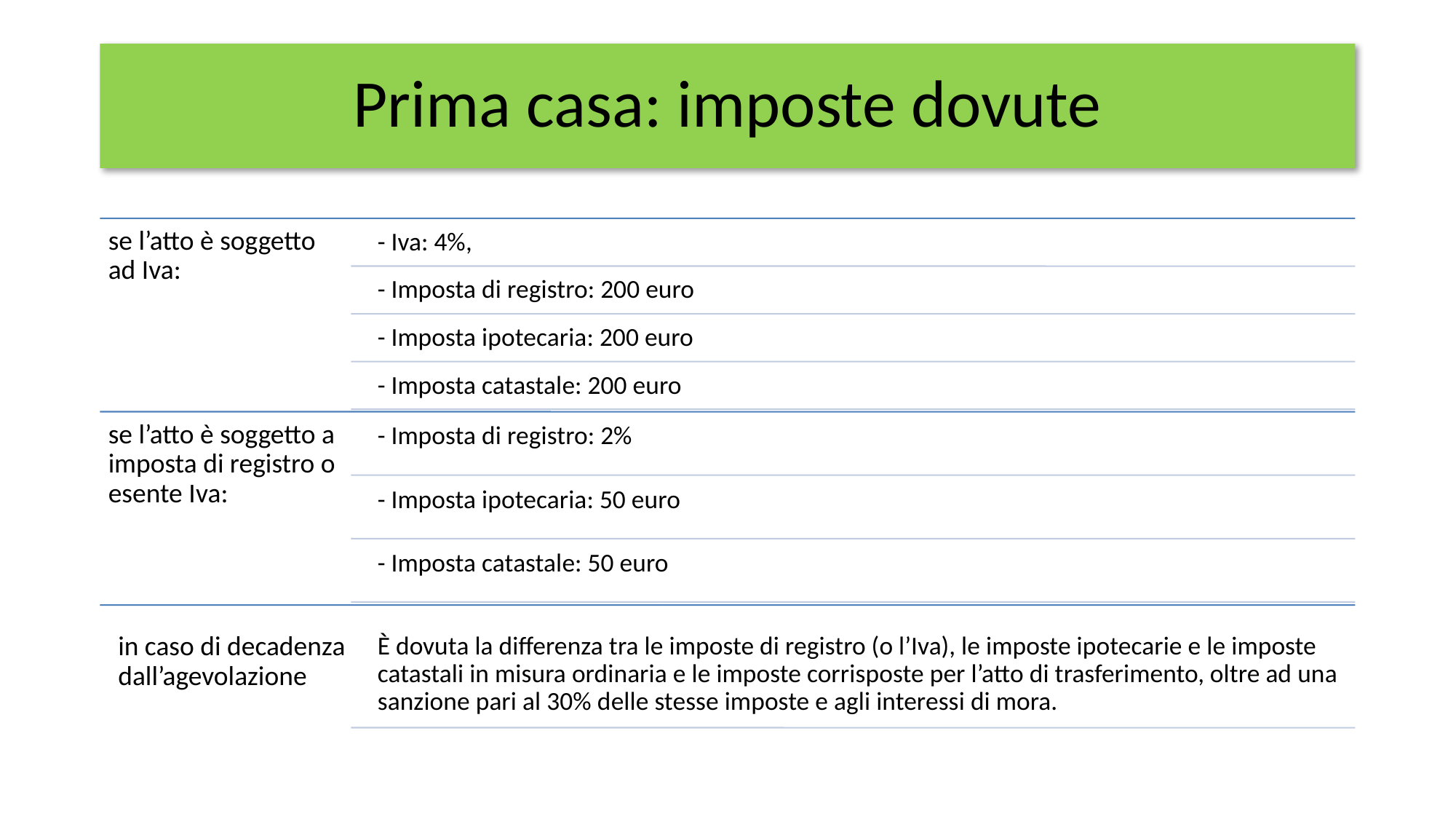

# Prima casa: imposte dovute
se l’atto è soggetto ad Iva:
- Iva: 4%,
- Imposta di registro: 200 euro
- Imposta ipotecaria: 200 euro
- Imposta catastale: 200 euro
se l’atto è soggetto a imposta di registro o esente Iva:
- Imposta di registro: 2%
- Imposta ipotecaria: 50 euro
- Imposta catastale: 50 euro
in caso di decadenza dall’agevolazione
È dovuta la differenza tra le imposte di registro (o l’Iva), le imposte ipotecarie e le imposte catastali in misura ordinaria e le imposte corrisposte per l’atto di trasferimento, oltre ad una sanzione pari al 30% delle stesse imposte e agli interessi di mora.